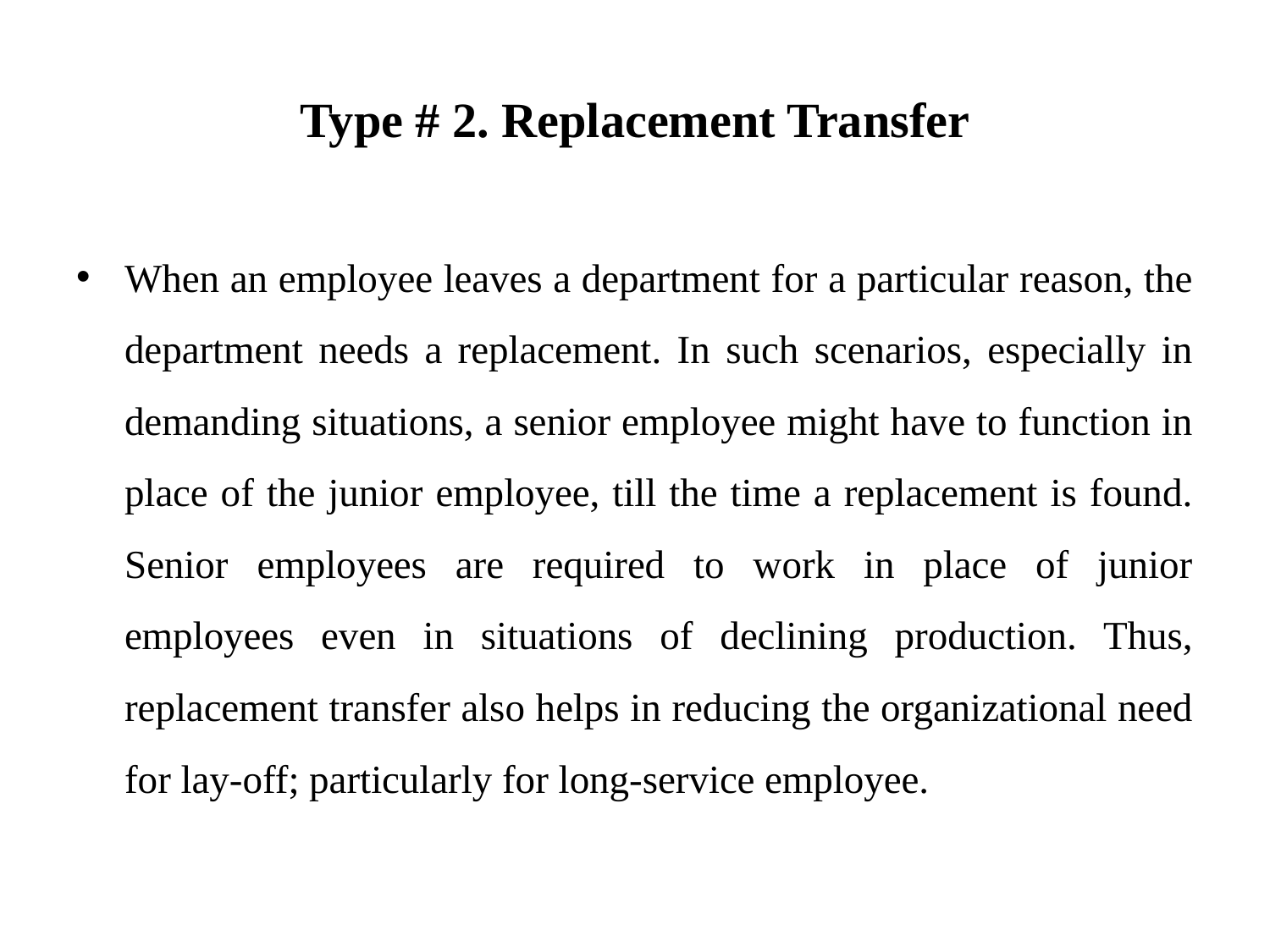

# Type # 2. Replacement Transfer
When an employee leaves a department for a particular reason, the department needs a replacement. In such scenarios, especially in demanding situations, a senior employee might have to function in place of the junior employee, till the time a replacement is found. Senior employees are required to work in place of junior employees even in situations of declining production. Thus, replacement transfer also helps in reducing the organizational need for lay-off; particularly for long-service employee.